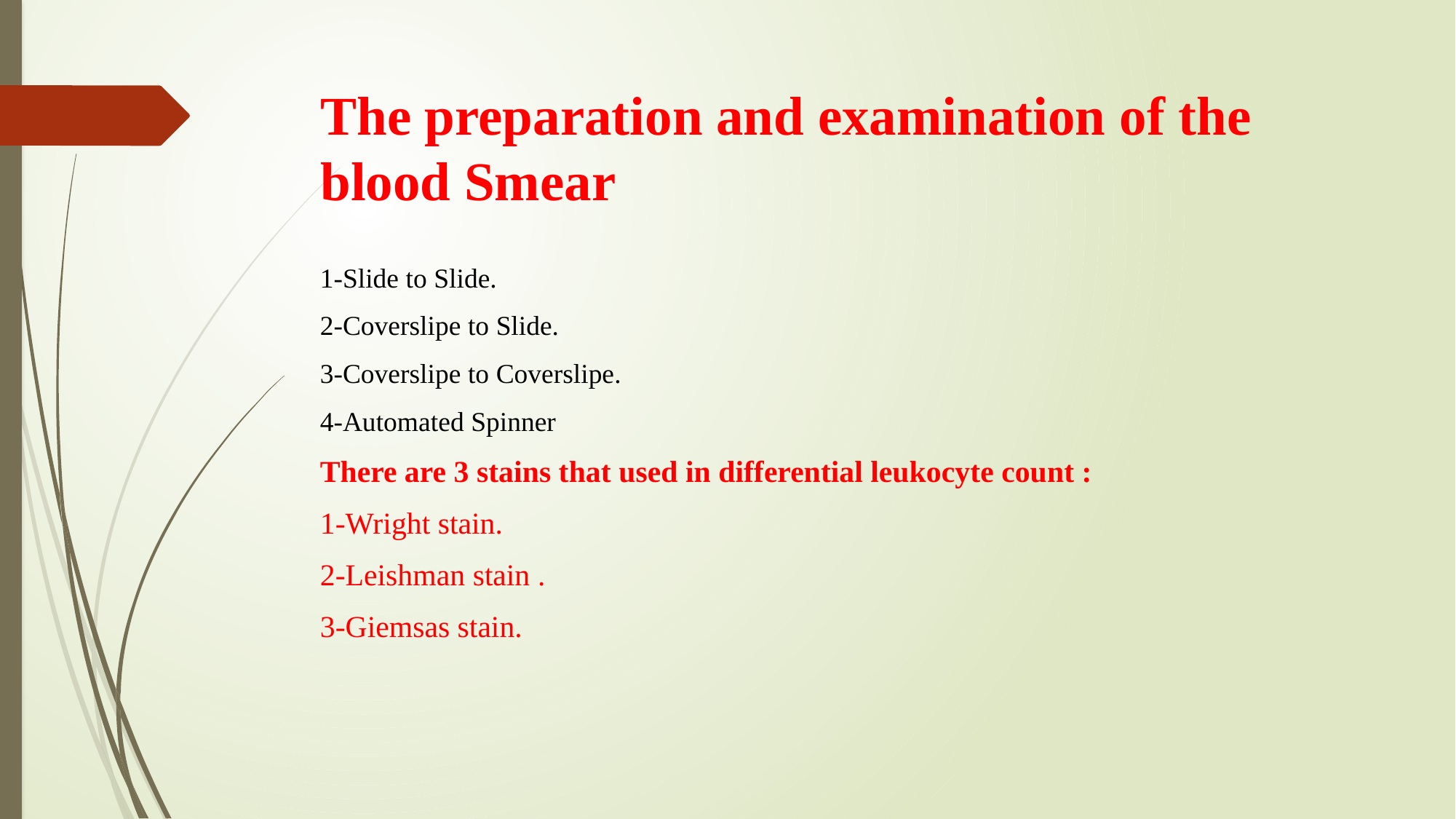

# The preparation and examination of the blood Smear
1-Slide to Slide.
2-Coverslipe to Slide.
3-Coverslipe to Coverslipe.
4-Automated Spinner
There are 3 stains that used in differential leukocyte count :
1-Wright stain.
2-Leishman stain .
3-Giemsas stain.